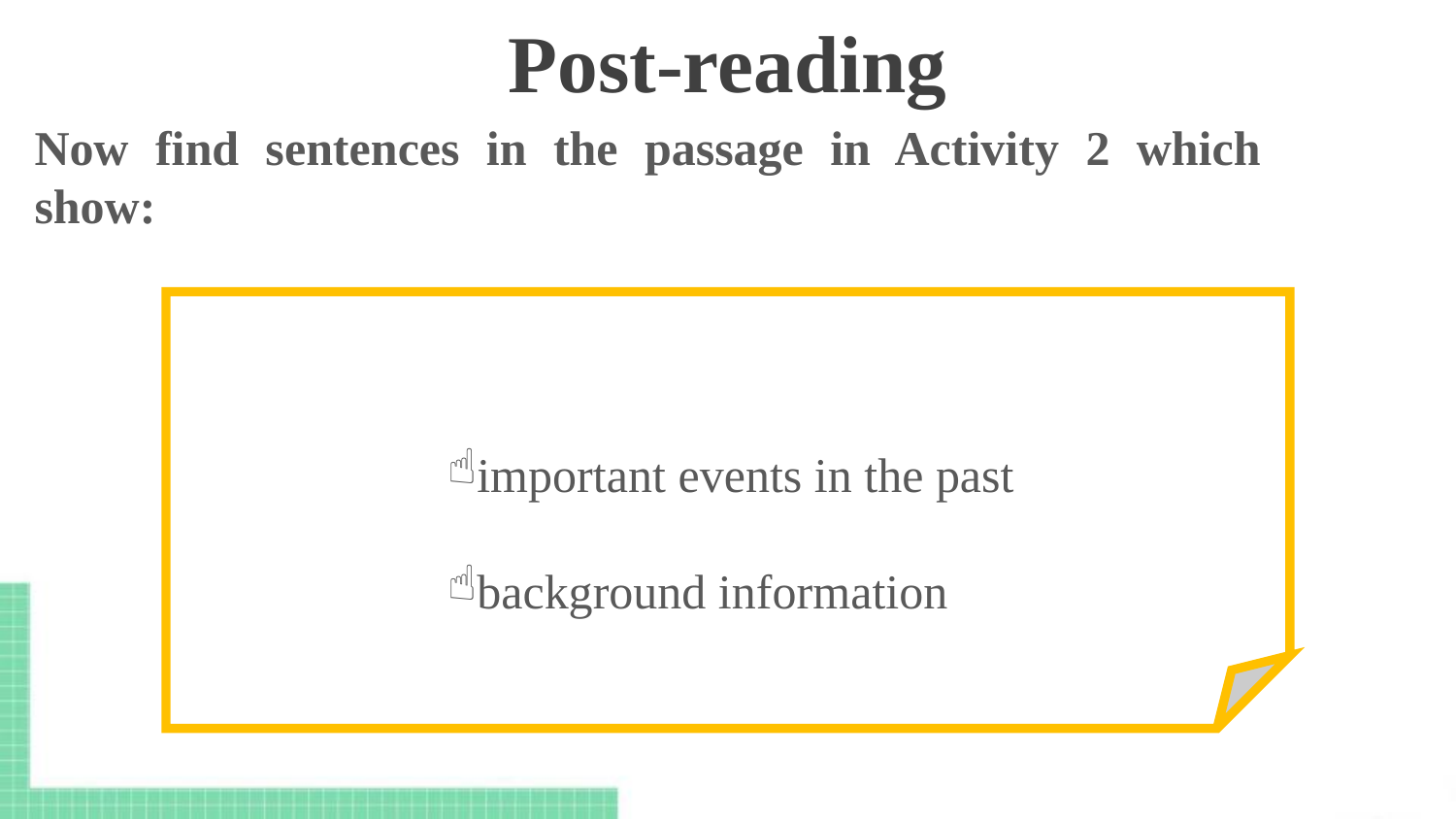

Post-reading
Now find sentences in the passage in Activity 2 which show:

important events in the past
background information